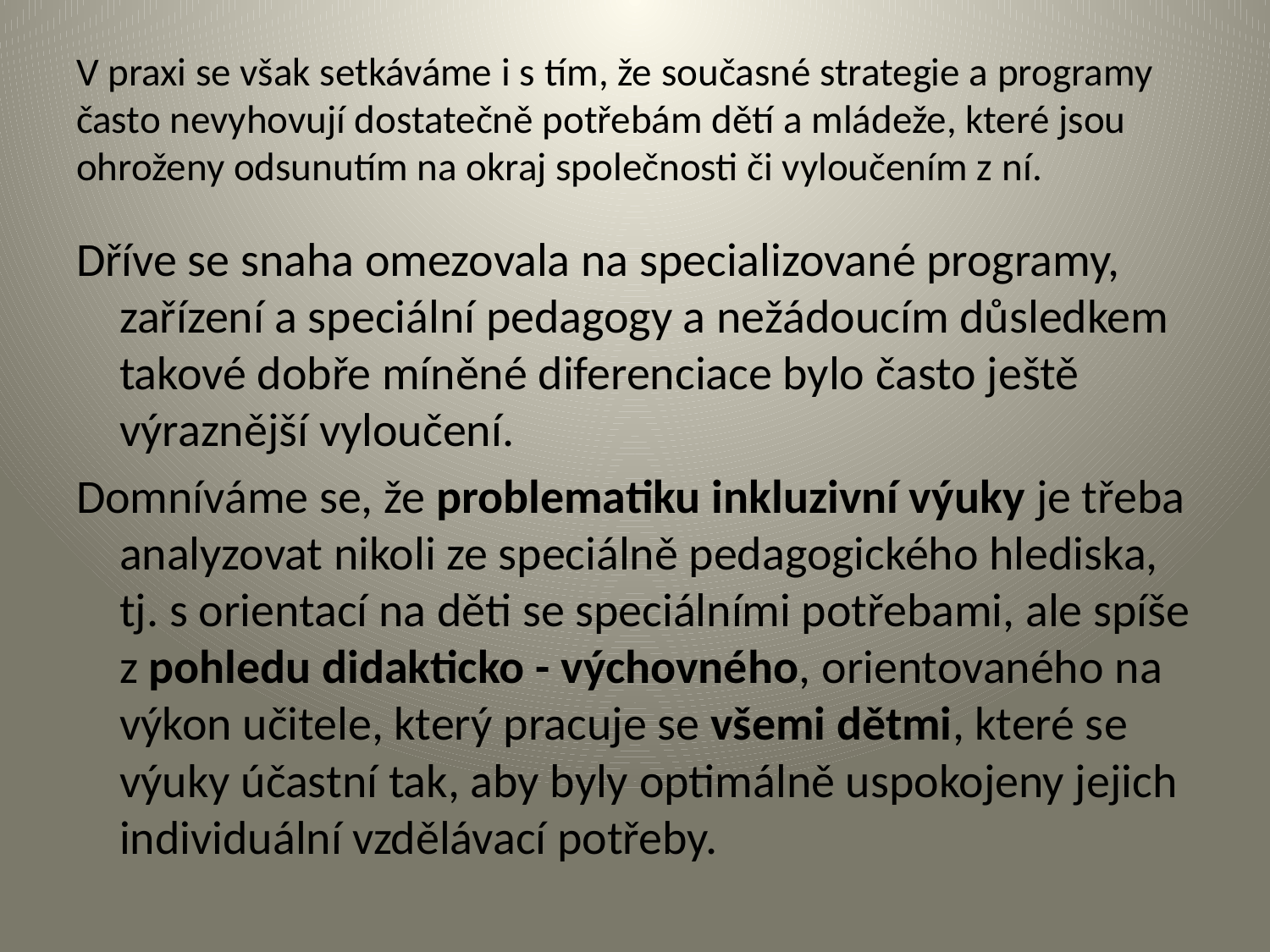

# V praxi se však setkáváme i s tím, že současné strategie a programy často nevyhovují dostatečně potřebám dětí a mládeže, které jsou ohroženy odsunutím na okraj společnosti či vyloučením z ní.
Dříve se snaha omezovala na specializované programy, zařízení a speciální pedagogy a nežádoucím důsledkem takové dobře míněné diferenciace bylo často ještě výraznější vyloučení.
Domníváme se, že problematiku inkluzivní výuky je třeba analyzovat nikoli ze speciálně pedagogického hlediska, tj. s orientací na děti se speciálními potřebami, ale spíše z pohledu didakticko - výchovného, orientovaného na výkon učitele, který pracuje se všemi dětmi, které se výuky účastní tak, aby byly optimálně uspokojeny jejich individuální vzdělávací potřeby.